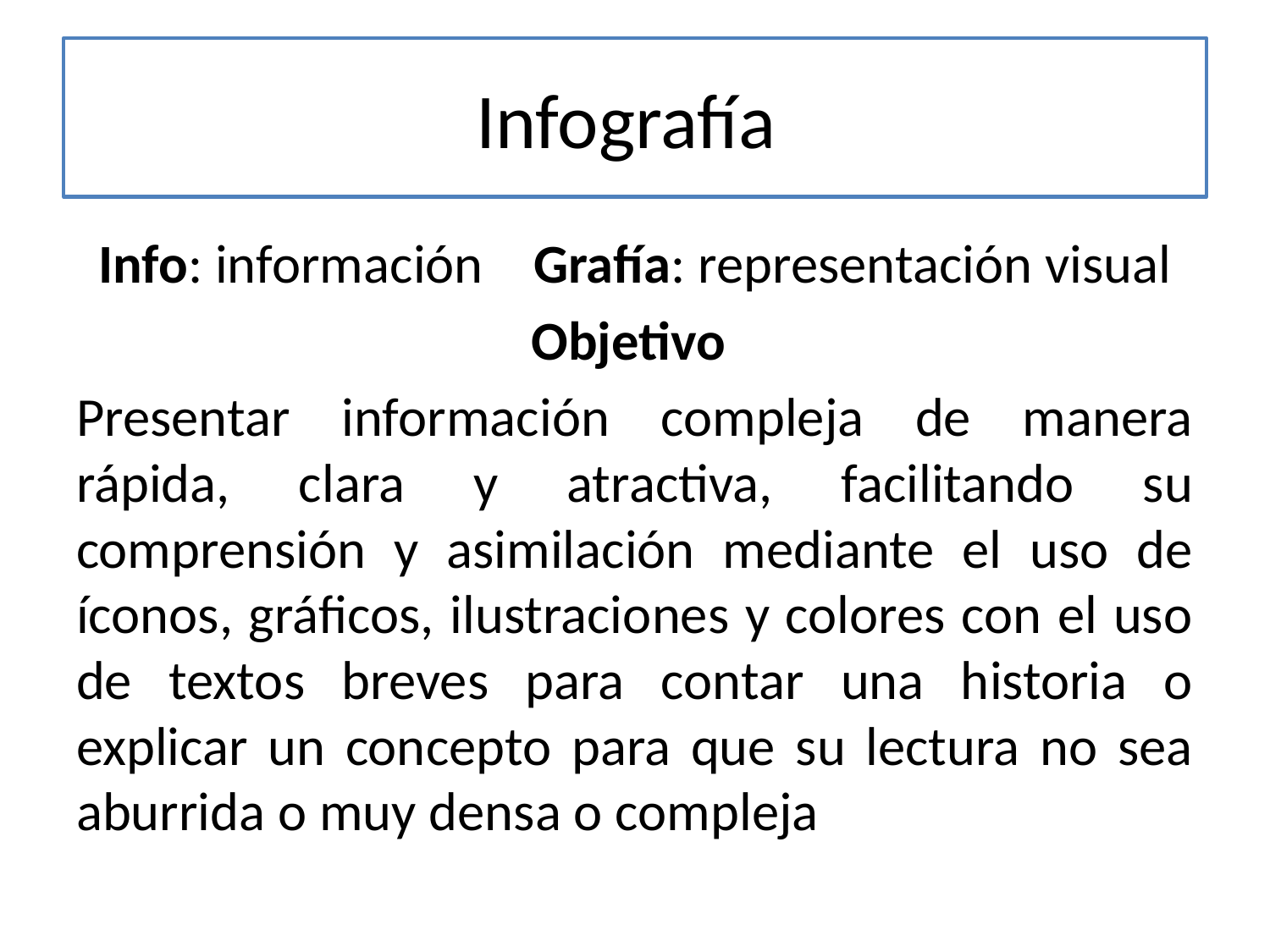

# Infografía
Info: información    Grafía: representación visual
Objetivo
Presentar información compleja de manera rápida, clara y atractiva, facilitando su comprensión y asimilación mediante el uso de íconos, gráficos, ilustraciones y colores con el uso de textos breves para contar una historia o explicar un concepto para que su lectura no sea aburrida o muy densa o compleja